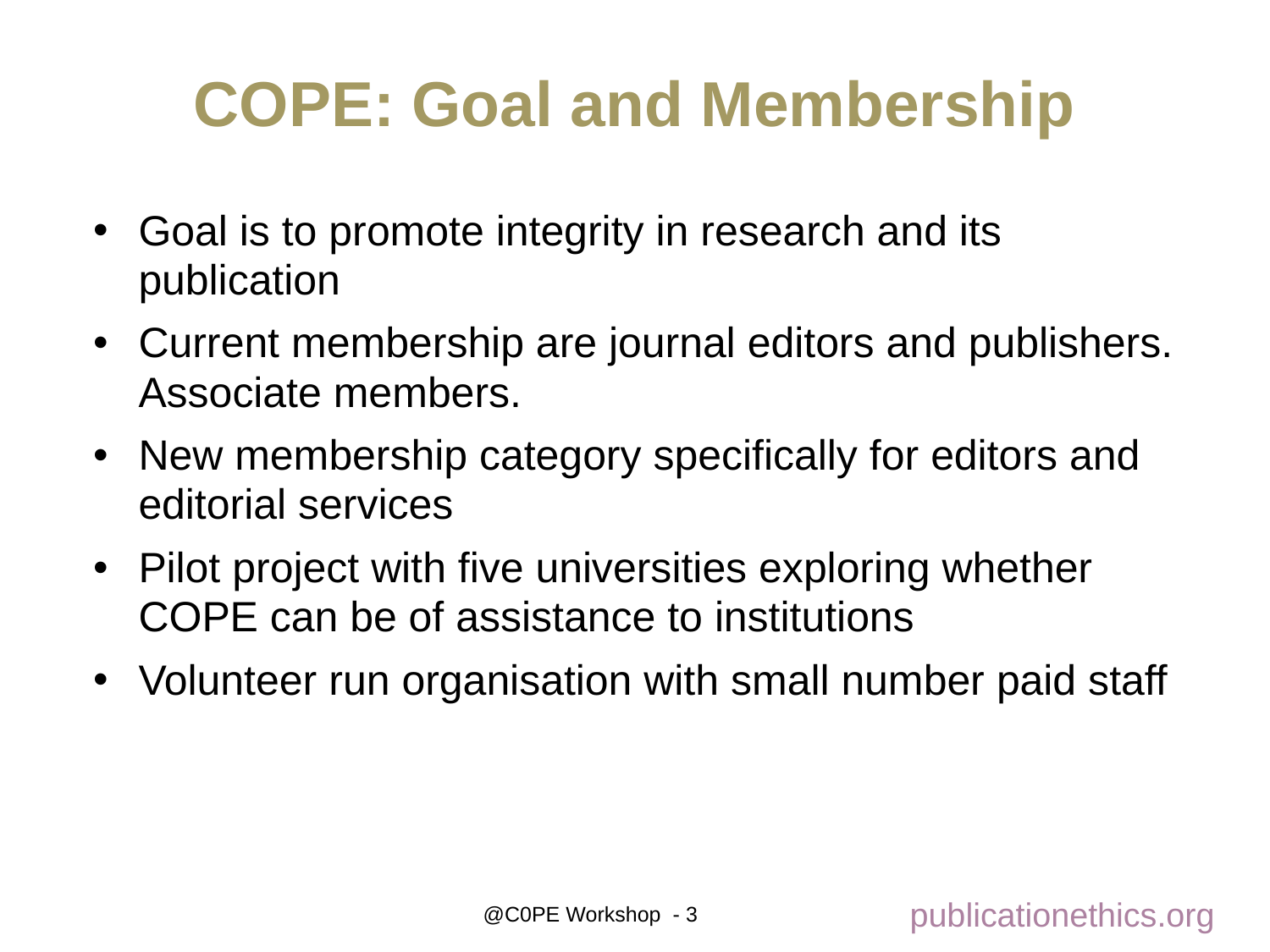

# COPE: Goal and Membership
Goal is to promote integrity in research and its publication
Current membership are journal editors and publishers. Associate members.
New membership category specifically for editors and editorial services
Pilot project with five universities exploring whether COPE can be of assistance to institutions
Volunteer run organisation with small number paid staff